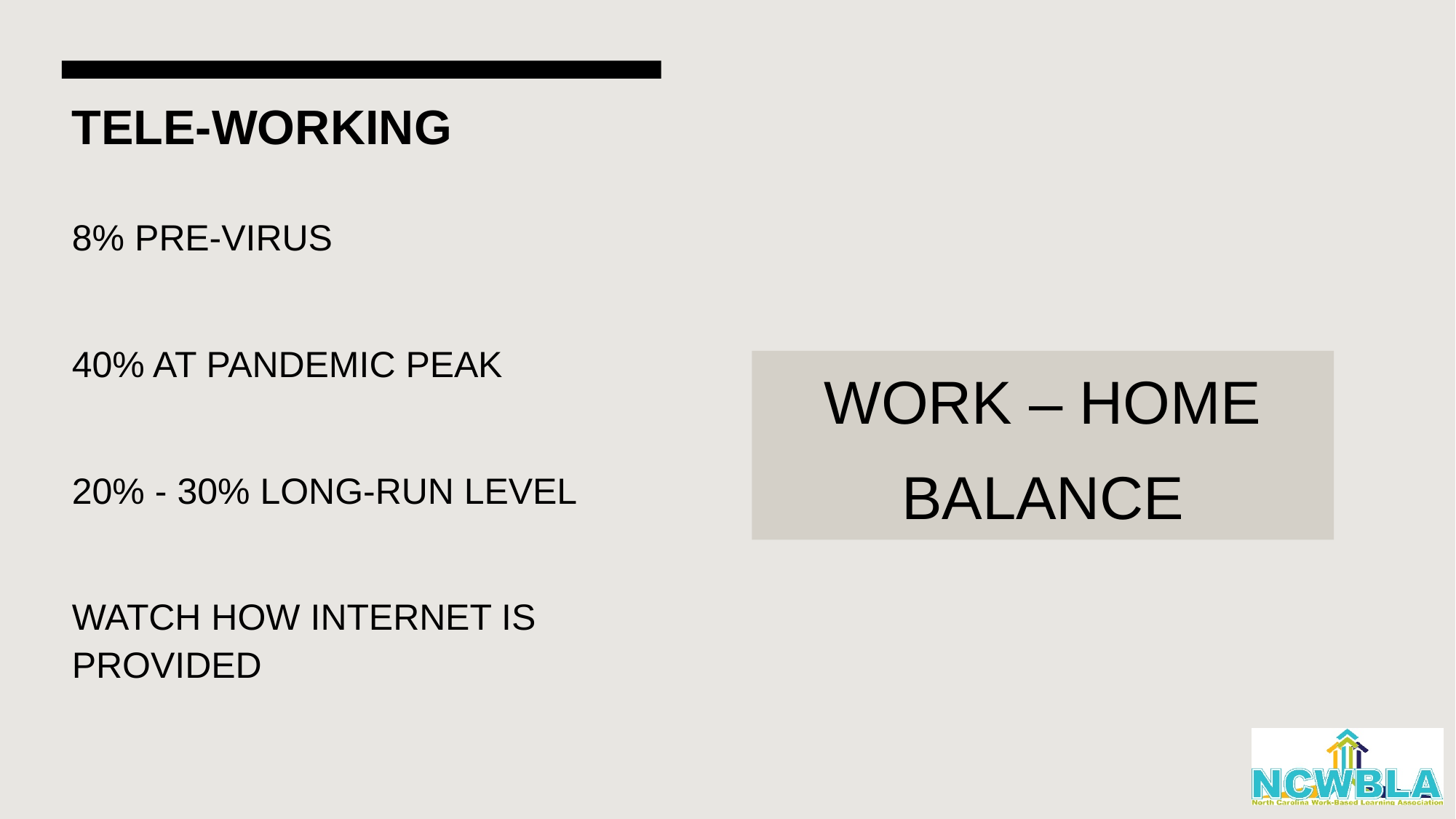

# TELE-WORKING
8% PRE-VIRUS

40% AT PANDEMIC PEAK

20% - 30% LONG-RUN LEVEL

WATCH HOW INTERNET IS PROVIDED

WORK – HOME
BALANCE